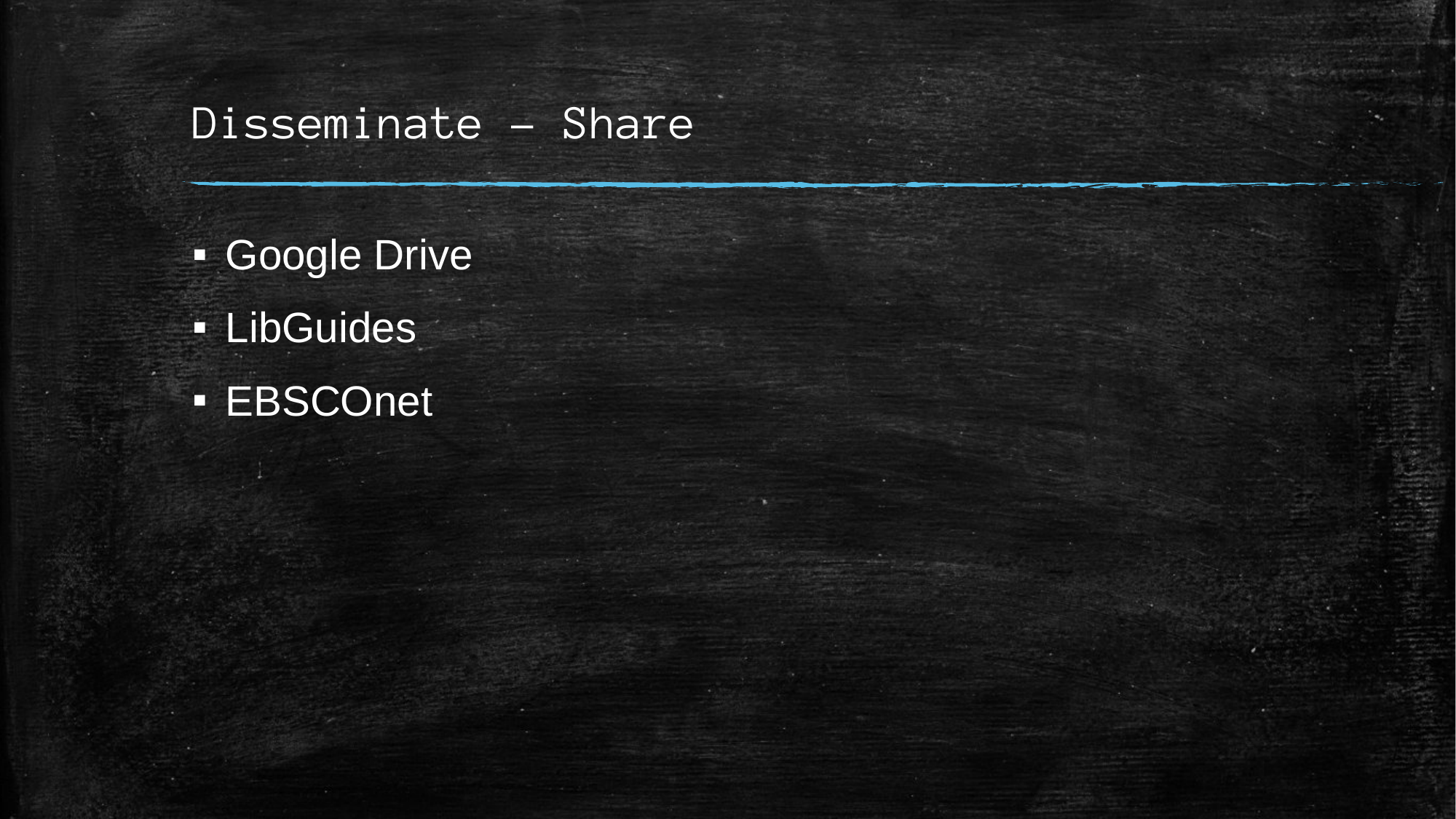

# Disseminate - Share
Google Drive
LibGuides
EBSCOnet